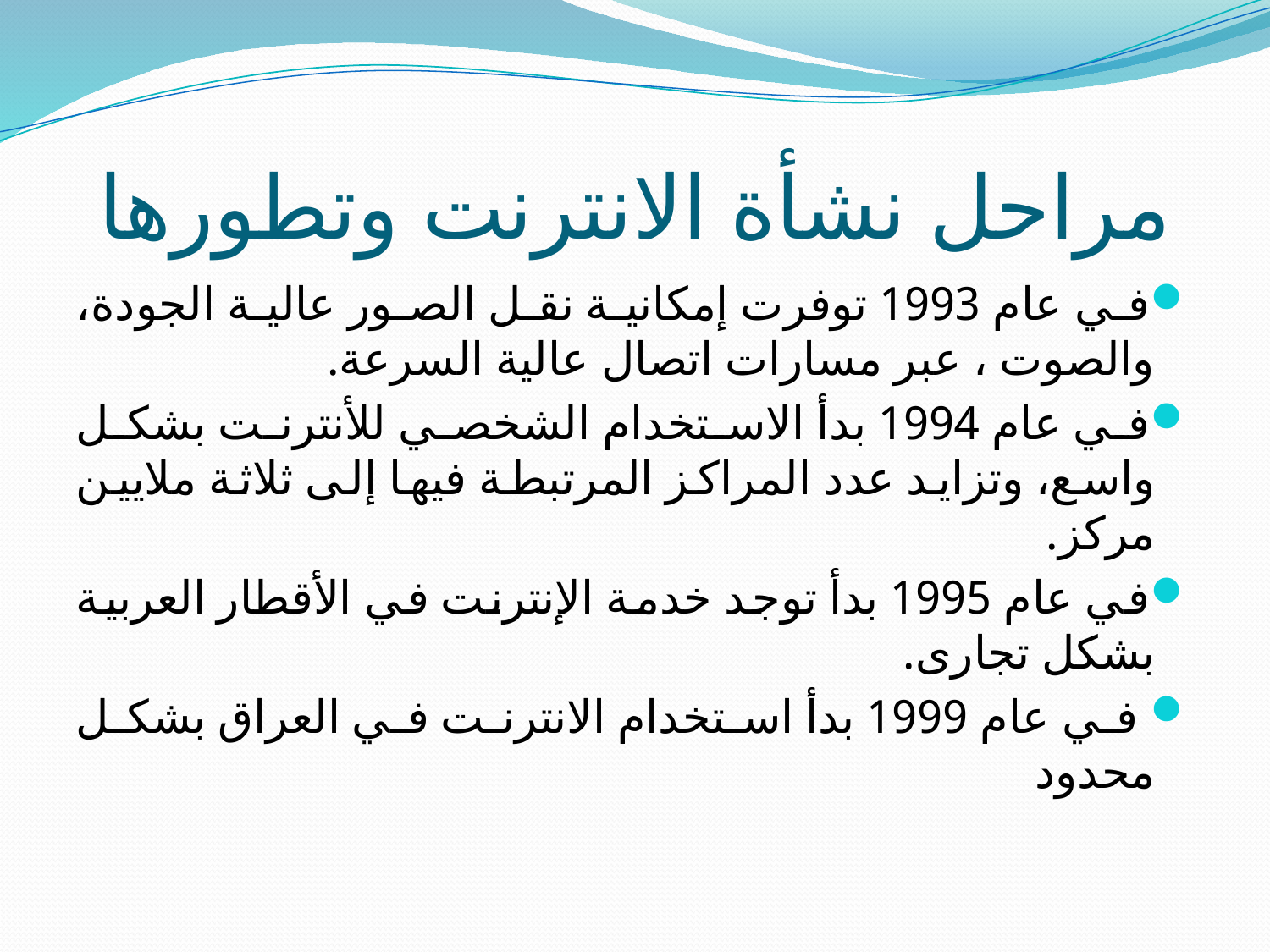

# مراحل نشأة الانترنت وتطورها
في عام 1993 توفرت إمكانية نقل الصور عالية الجودة، والصوت ، عبر مسارات اتصال عالية السرعة.
في عام 1994 بدأ الاستخدام الشخصي للأنترنت بشكل واسع، وتزايد عدد المراكز المرتبطة فيها إلى ثلاثة ملايين مركز.
في عام 1995 بدأ توجد خدمة الإنترنت في الأقطار العربية بشكل تجارى.
 في عام 1999 بدأ استخدام الانترنت في العراق بشكل محدود